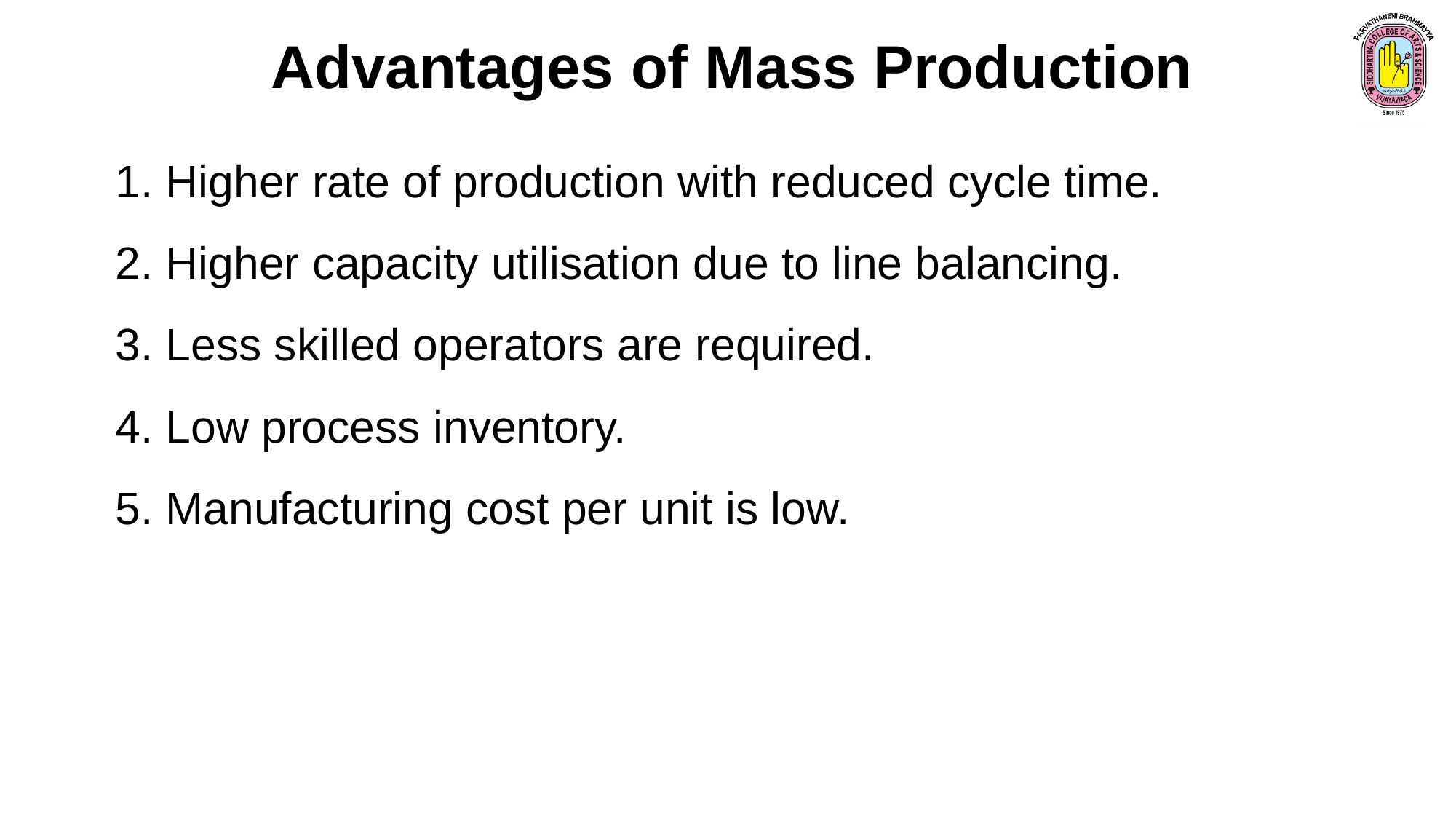

Advantages of Mass Production
1. Higher rate of production with reduced cycle time.
2. Higher capacity utilisation due to line balancing.
3. Less skilled operators are required.
4. Low process inventory.
5. Manufacturing cost per unit is low.